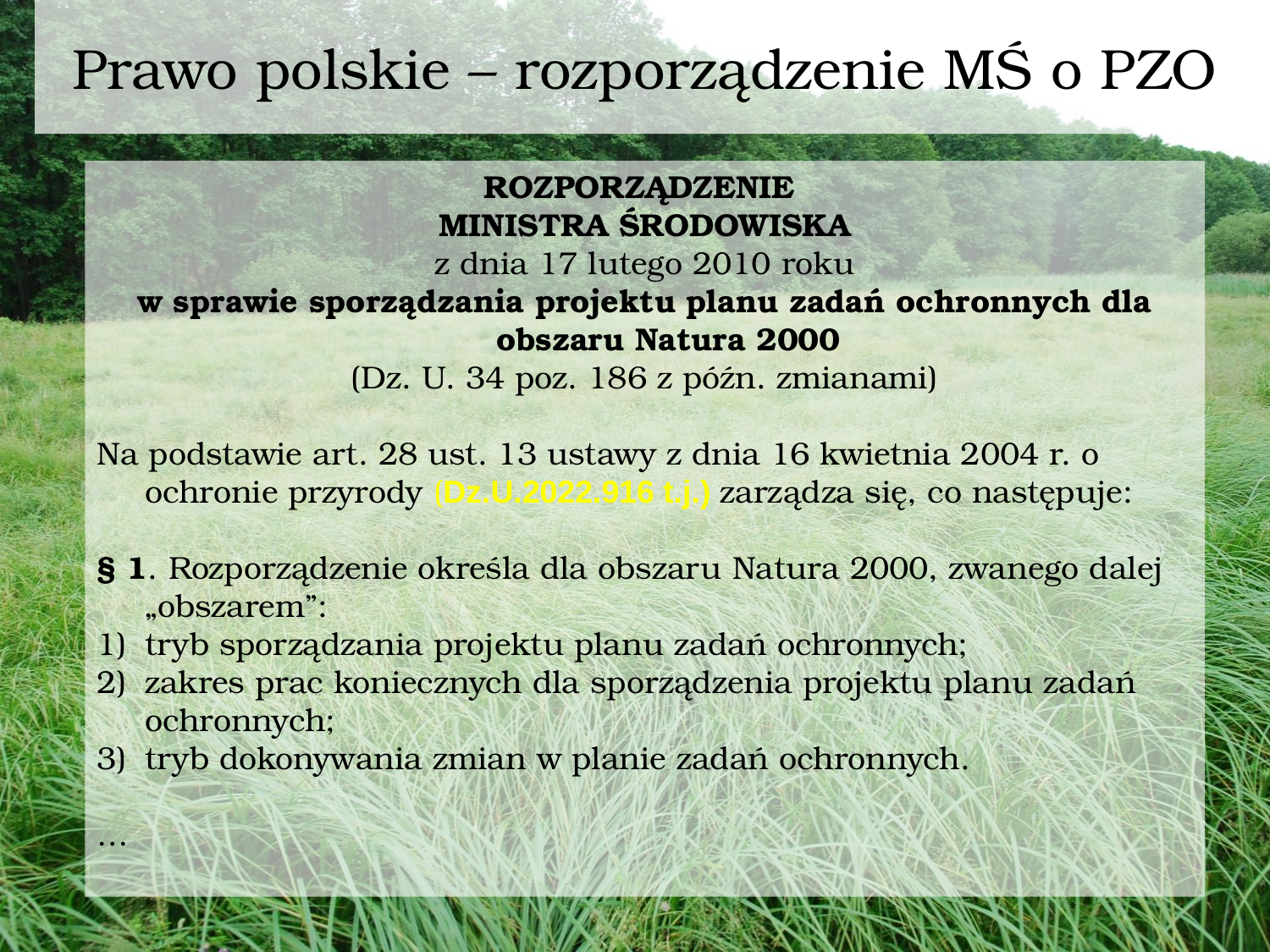

Prawo polskie – rozporządzenie MŚ o PZO
ROZPORZĄDZENIE
MINISTRA ŚRODOWISKA
z dnia 17 lutego 2010 roku
w sprawie sporządzania projektu planu zadań ochronnych dla obszaru Natura 2000
(Dz. U. 34 poz. 186 z późn. zmianami)

Na podstawie art. 28 ust. 13 ustawy z dnia 16 kwietnia 2004 r. o ochronie przyrody (Dz.U.2022.916 t.j.) zarządza się, co następuje:

§ 1. Rozporządzenie określa dla obszaru Natura 2000, zwanego dalej „obszarem”:
tryb sporządzania projektu planu zadań ochronnych;
zakres prac koniecznych dla sporządzenia projektu planu zadań ochronnych;
tryb dokonywania zmian w planie zadań ochronnych.

…